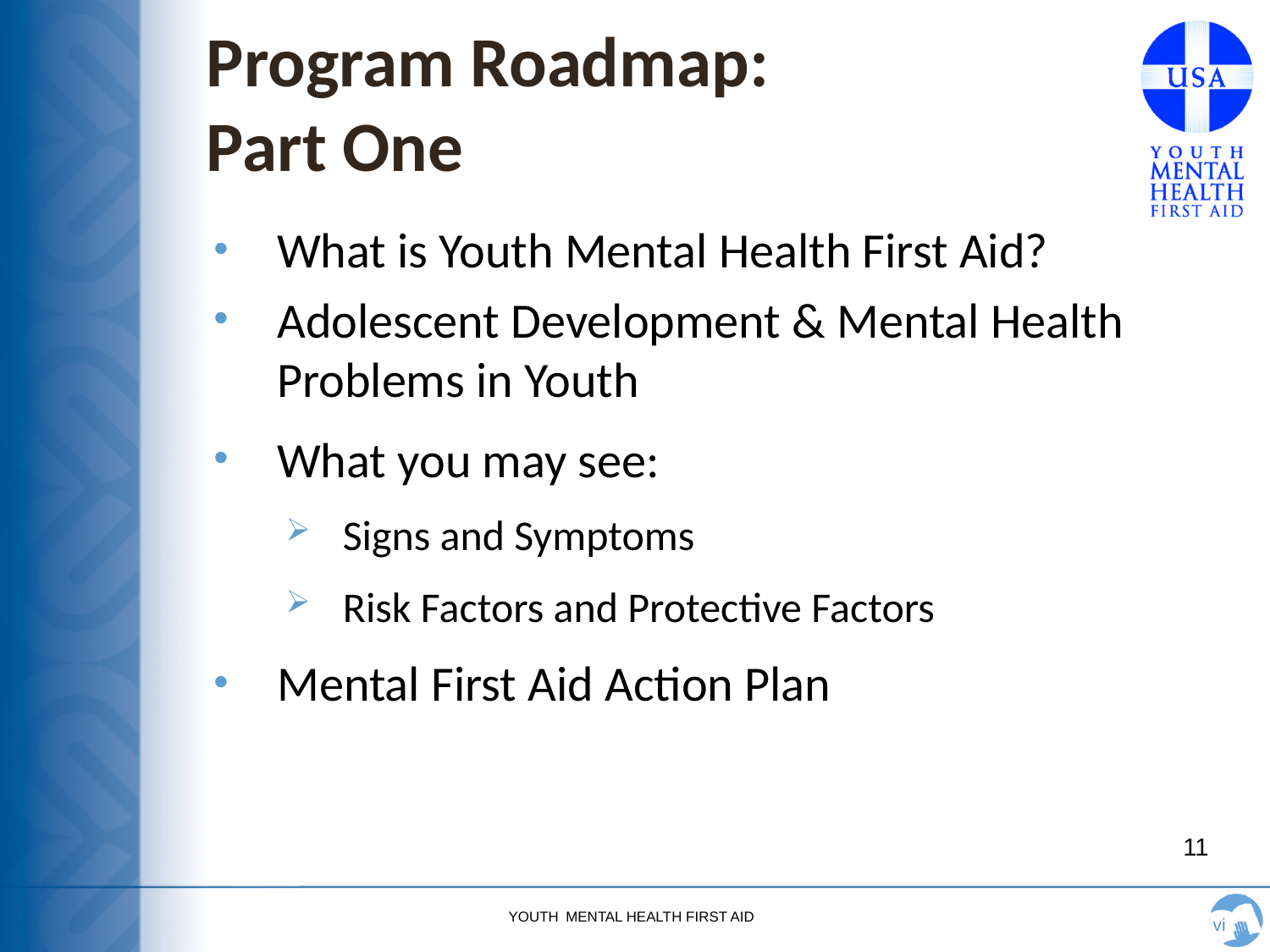

Program Roadmap:
Part One
What is Youth Mental Health First Aid?
Adolescent Development & Mental Health Problems in Youth
What you may see:
Signs and Symptoms
Risk Factors and Protective Factors
Mental First Aid Action Plan
vi